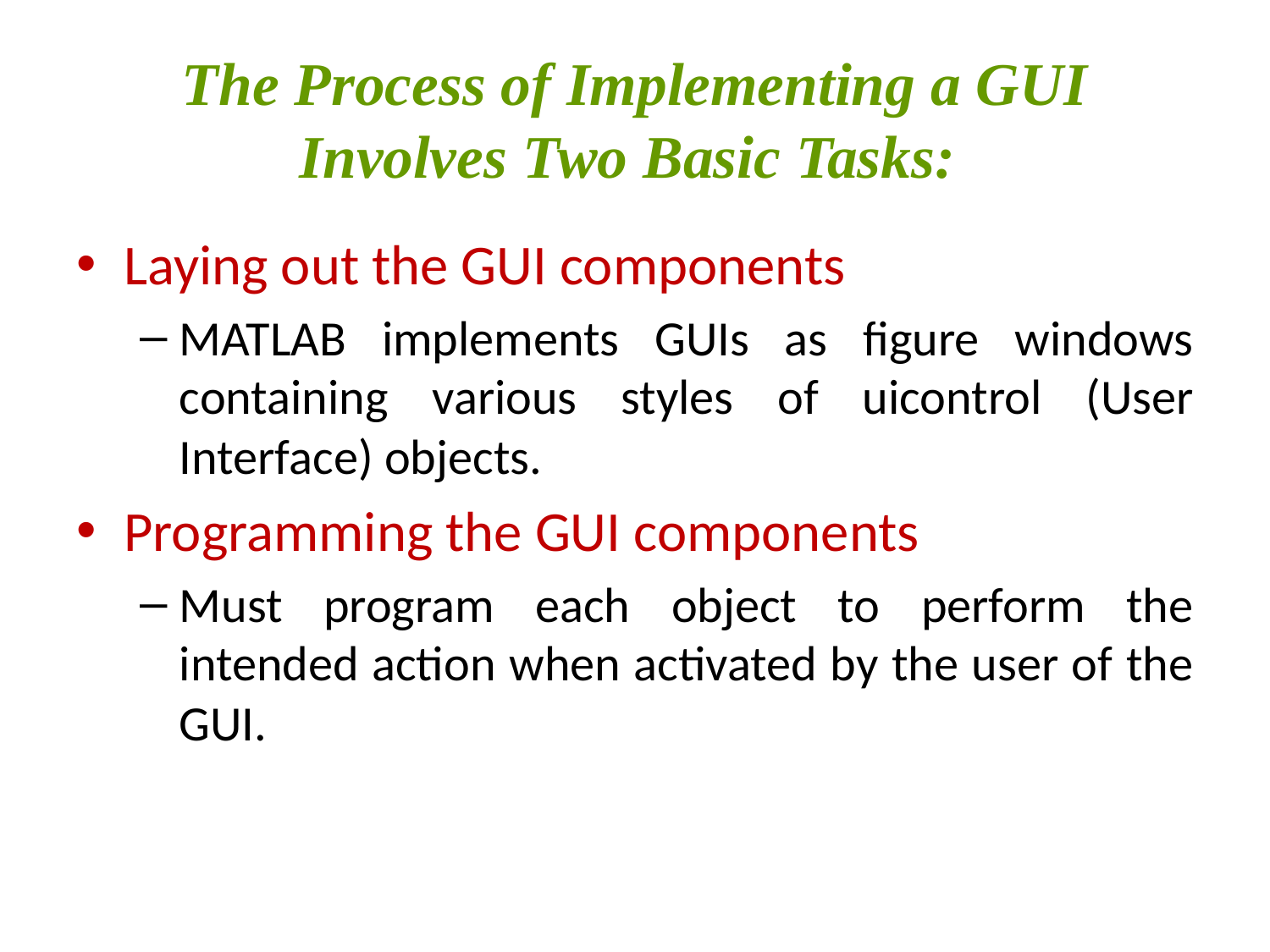

# The Process of Implementing a GUI Involves Two Basic Tasks:
Laying out the GUI components
MATLAB implements GUIs as figure windows containing various styles of uicontrol (User Interface) objects.
Programming the GUI components
Must program each object to perform the intended action when activated by the user of the GUI.